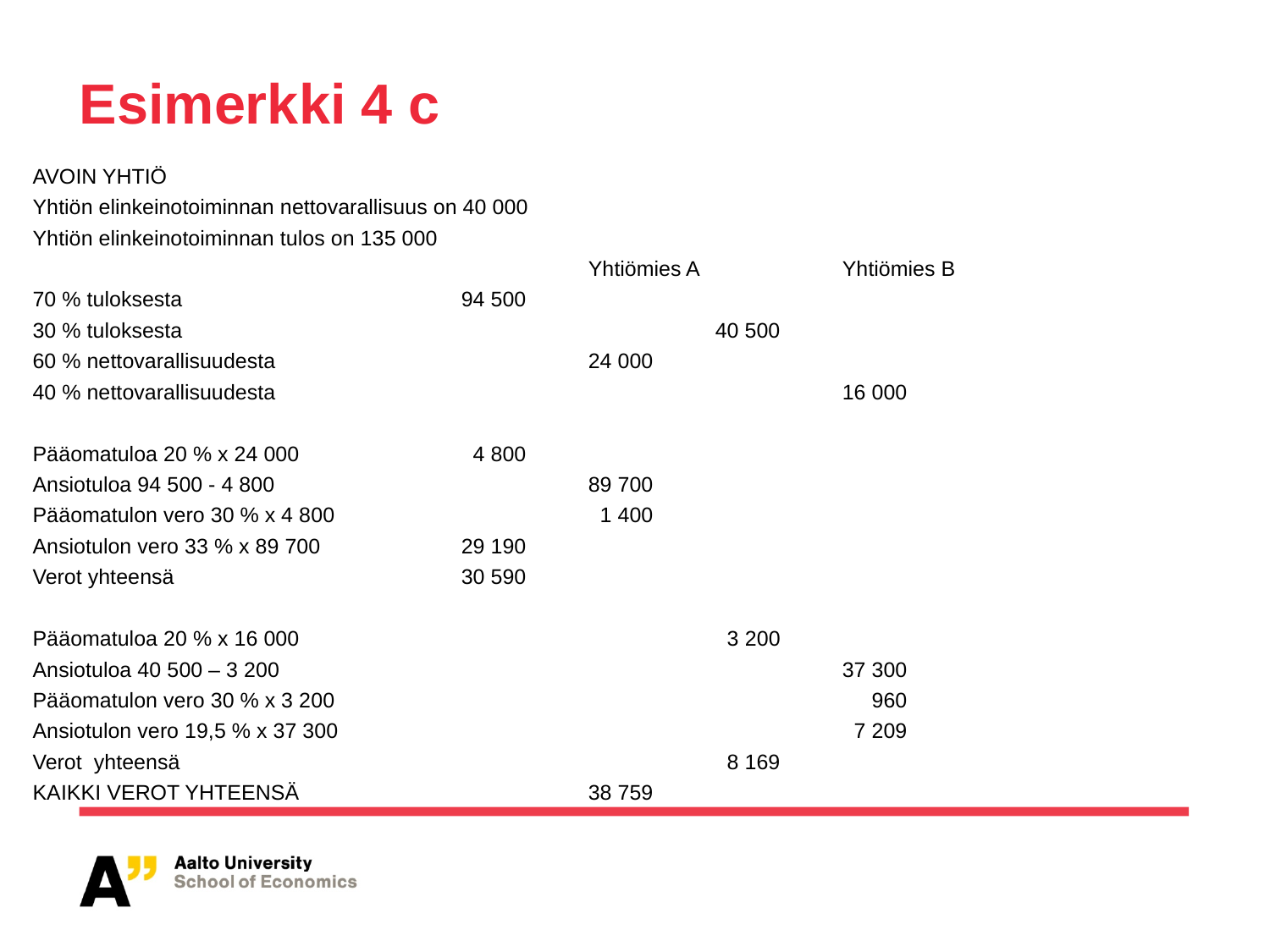

# Esimerkki 4 c
AVOIN YHTIÖ
Yhtiön elinkeinotoiminnan nettovarallisuus on 40 000
Yhtiön elinkeinotoiminnan tulos on 135 000
					Yhtiömies A		Yhtiömies B
70 % tuloksesta			94 500
30 % tuloksesta					40 500
60 % nettovarallisuudesta			24 000
40 % nettovarallisuudesta					16 000

Pääomatuloa 20 % x 24 000	  	  4 800
Ansiotuloa 94 500 - 4 800			89 700
Pääomatulon vero 30 % x 4 800		  1 400
Ansiotulon vero 33 % x 89 700	 	29 190
Verot yhteensä			30 590

Pääomatuloa 20 % x 16 000				  3 200
Ansiotuloa 40 500 – 3 200					37 300
Pääomatulon vero 30 % x 3 200				     960
Ansiotulon vero 19,5 % x 37 300				  7 209
Verot  yhteensä					  8 169
KAIKKI VEROT YHTEENSÄ   			38 759
30